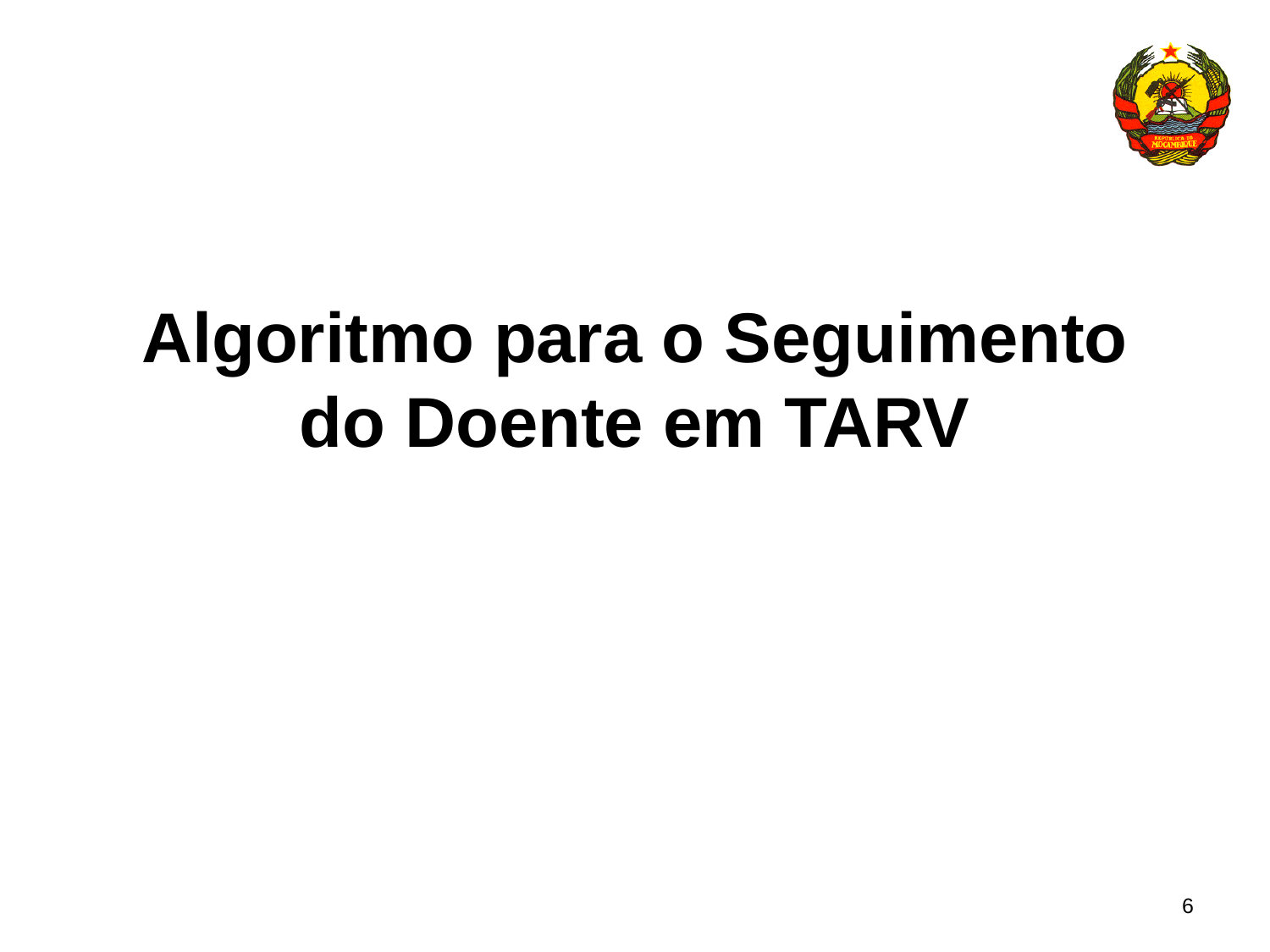

# Algoritmo para o Seguimento do Doente em TARV